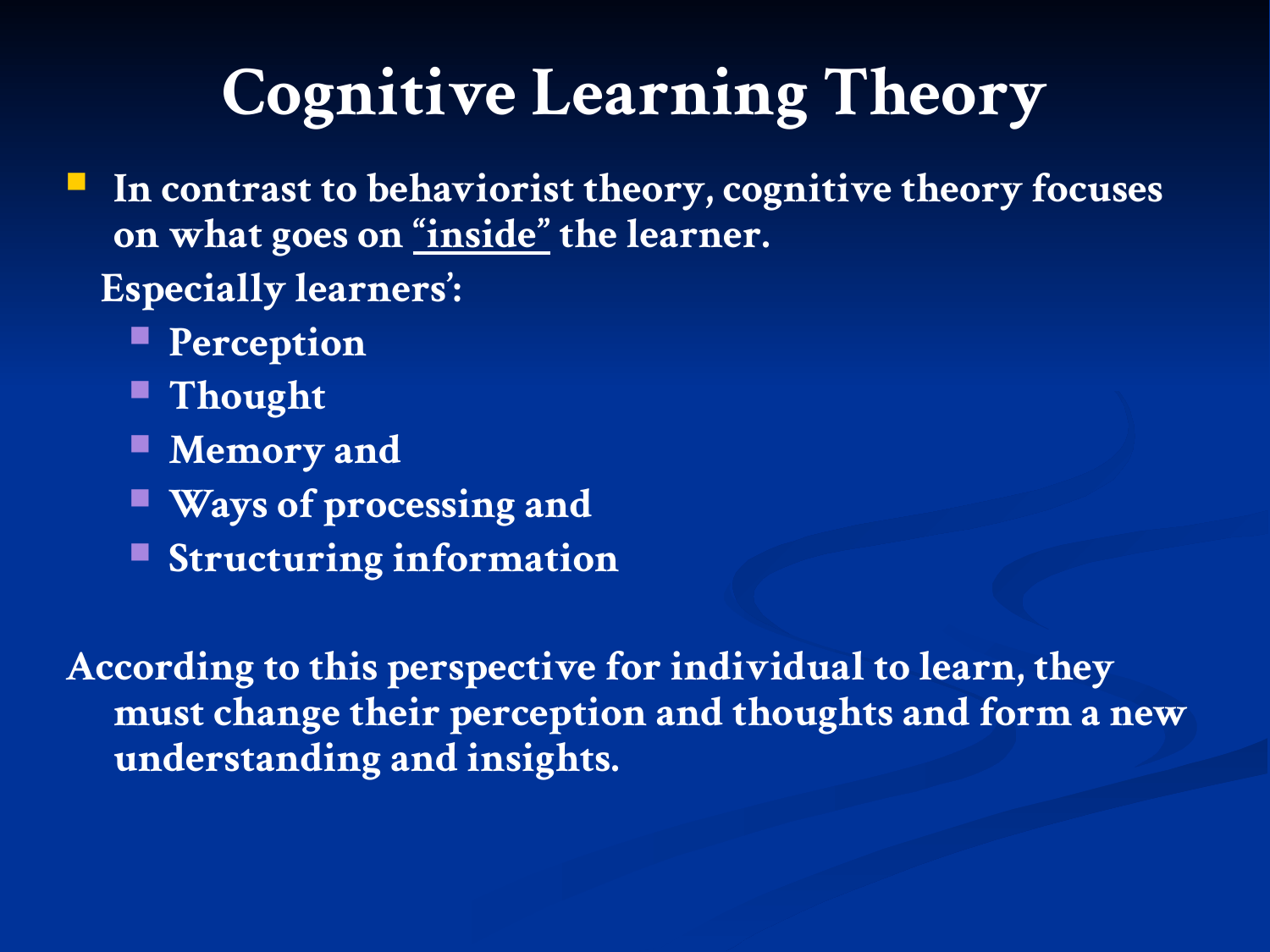

Cognitive Learning Theory
In contrast to behaviorist theory, cognitive theory focuses on what goes on “inside” the learner.
    Especially learners’:
Perception
Thought
Memory and
Ways of processing and
Structuring information

According to this perspective for individual to learn, they must change their perception and thoughts and form a new understanding and insights.